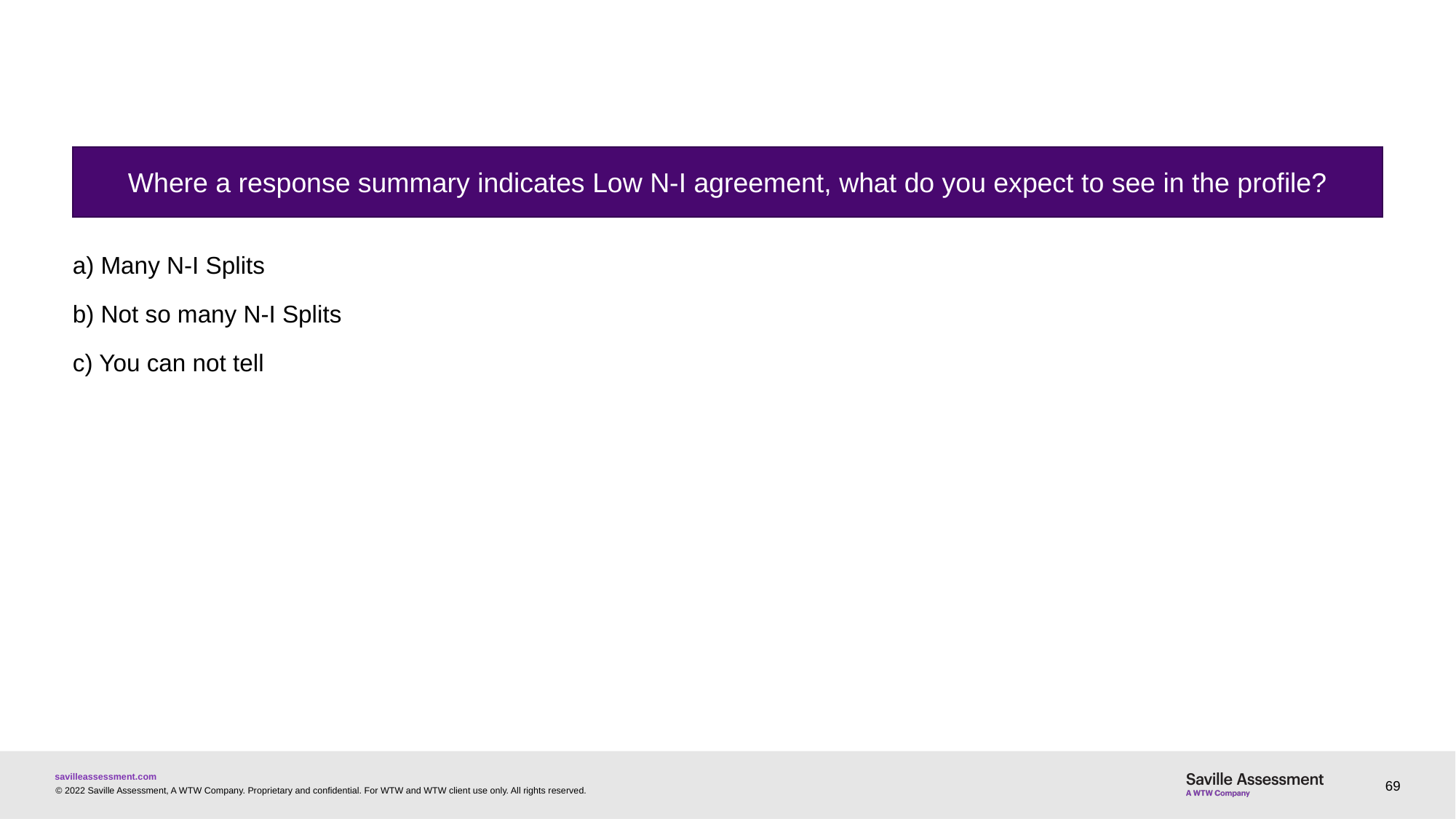

#

Where a response summary indicates Low N-I agreement, what do you expect to see in the profile?
a) Many N-I Splits
b) Not so many N-I Splits
c) You can not tell
69
© 2022 Saville Assessment, A WTW Company. Proprietary and confidential. For WTW and WTW client use only. All rights reserved.